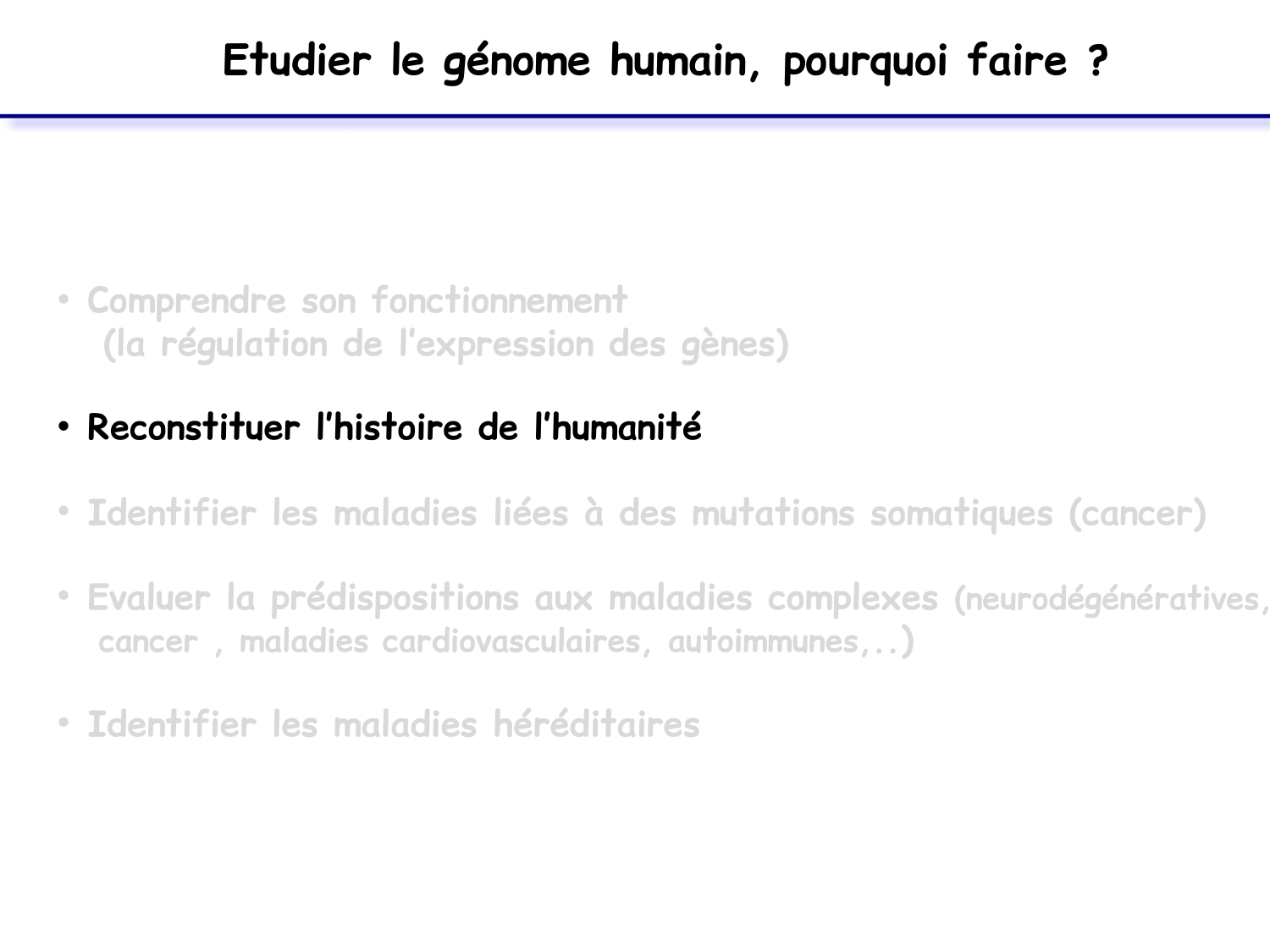

Etudier le génome humain, pourquoi faire ?

Comprendre son fonctionnement
   (la régulation de l’expression des gènes)

Reconstituer l’histoire de l’humanité

Identifier les maladies liées à des mutations somatiques (cancer)

Evaluer la prédispositions aux maladies complexes (neurodégénératives,
   cancer , maladies cardiovasculaires, autoimmunes,..)

Identifier les maladies héréditaires